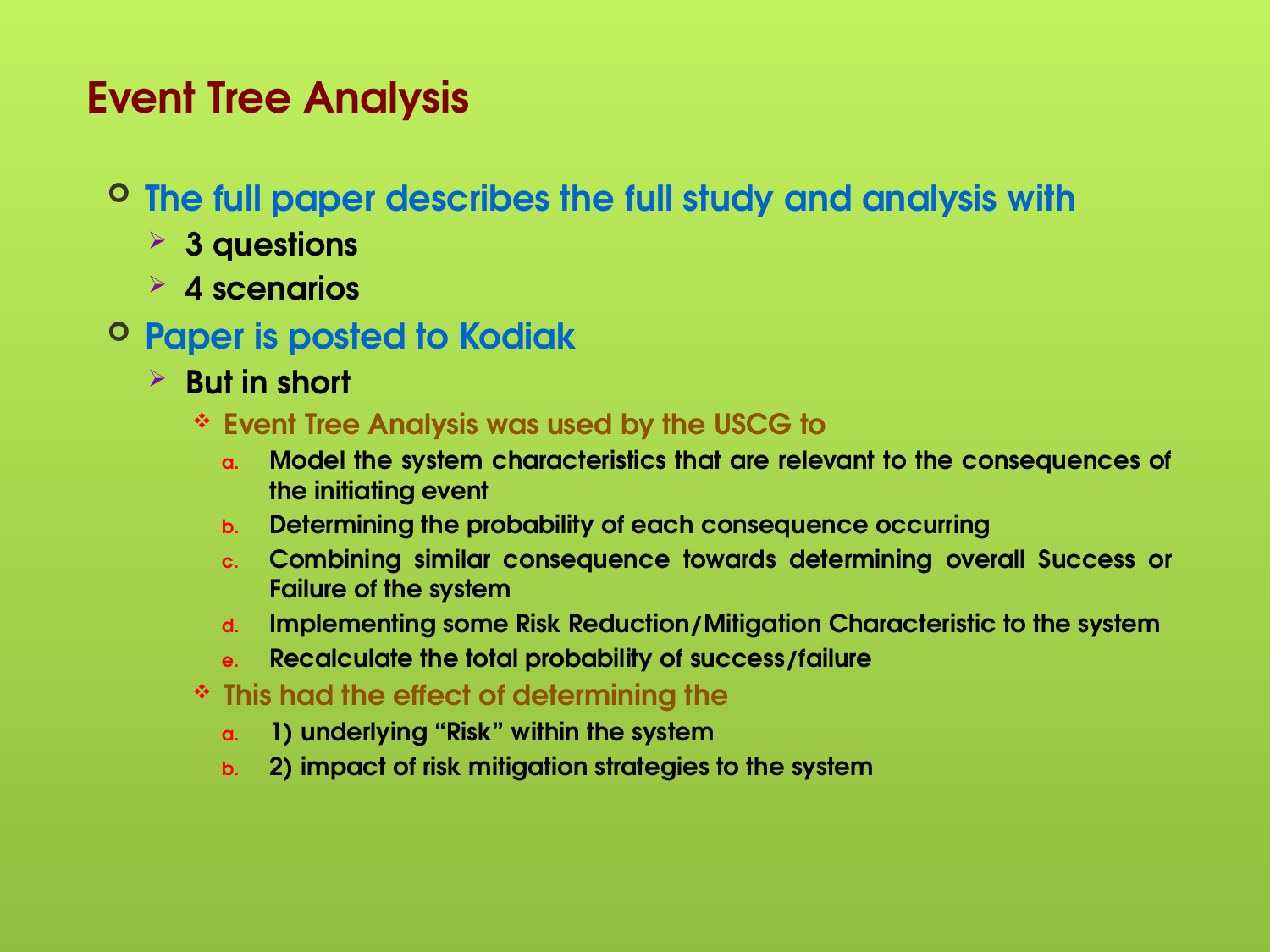

# Event Tree Analysis
The full paper describes the full study and analysis with
3 questions
4 scenarios
Paper is posted to Kodiak
But in short
Event Tree Analysis was used by the USCG to
Model the system characteristics that are relevant to the consequences of the initiating event
Determining the probability of each consequence occurring
Combining similar consequence towards determining overall Success or Failure of the system
Implementing some Risk Reduction/Mitigation Characteristic to the system
Recalculate the total probability of success/failure
This had the effect of determining the
1) underlying “Risk” within the system
2) impact of risk mitigation strategies to the system